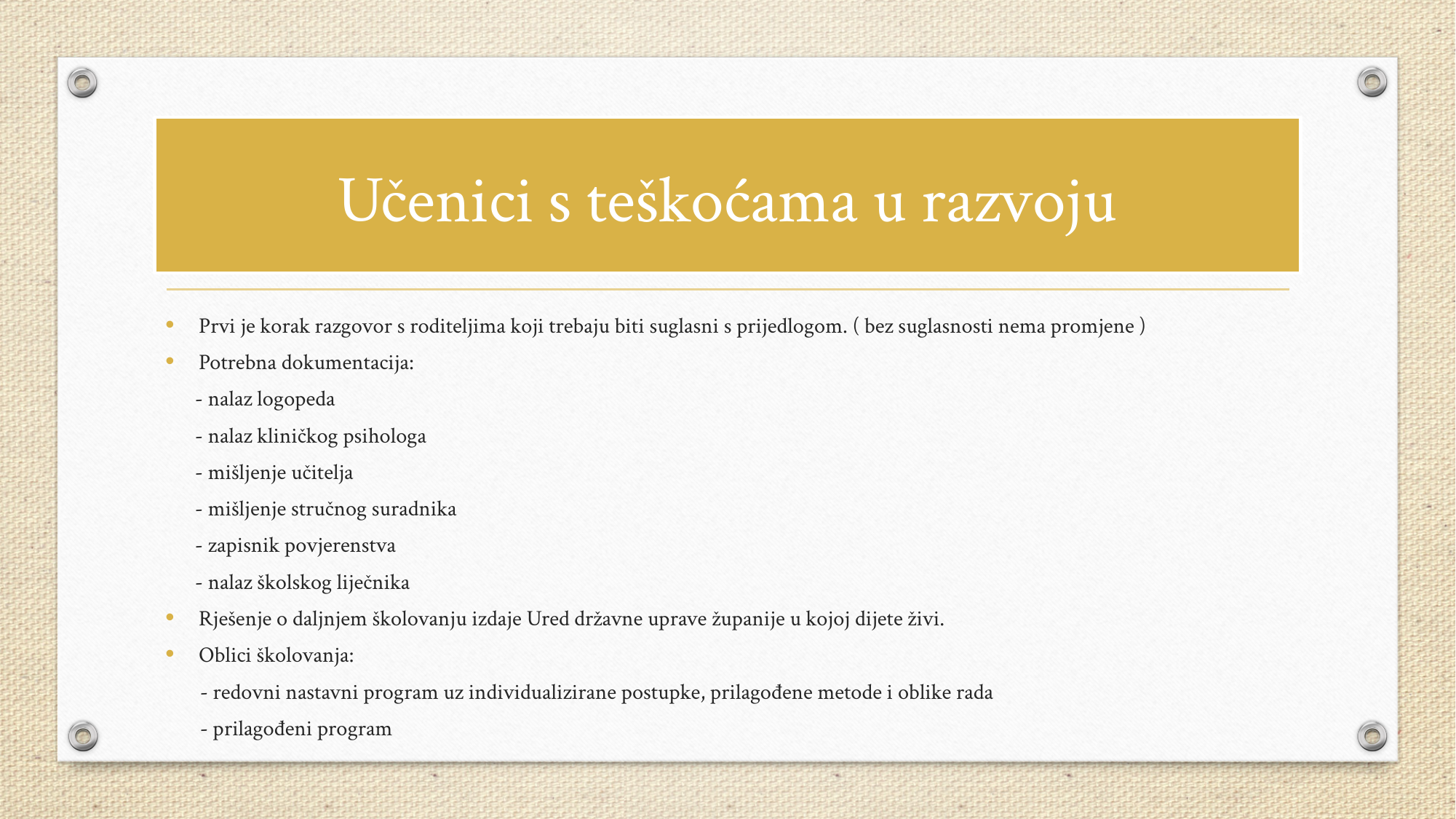

# Učenici s teškoćama u razvoju
Prvi je korak razgovor s roditeljima koji trebaju biti suglasni s prijedlogom. ( bez suglasnosti nema promjene )
Potrebna dokumentacija:
      - nalaz logopeda
      - nalaz kliničkog psihologa
      - mišljenje učitelja
      - mišljenje stručnog suradnika
      - zapisnik povjerenstva
      - nalaz školskog liječnika
Rješenje o daljnjem školovanju izdaje Ured državne uprave županije u kojoj dijete živi.
Oblici školovanja:
       - redovni nastavni program uz individualizirane postupke, prilagođene metode i oblike rada
       - prilagođeni program